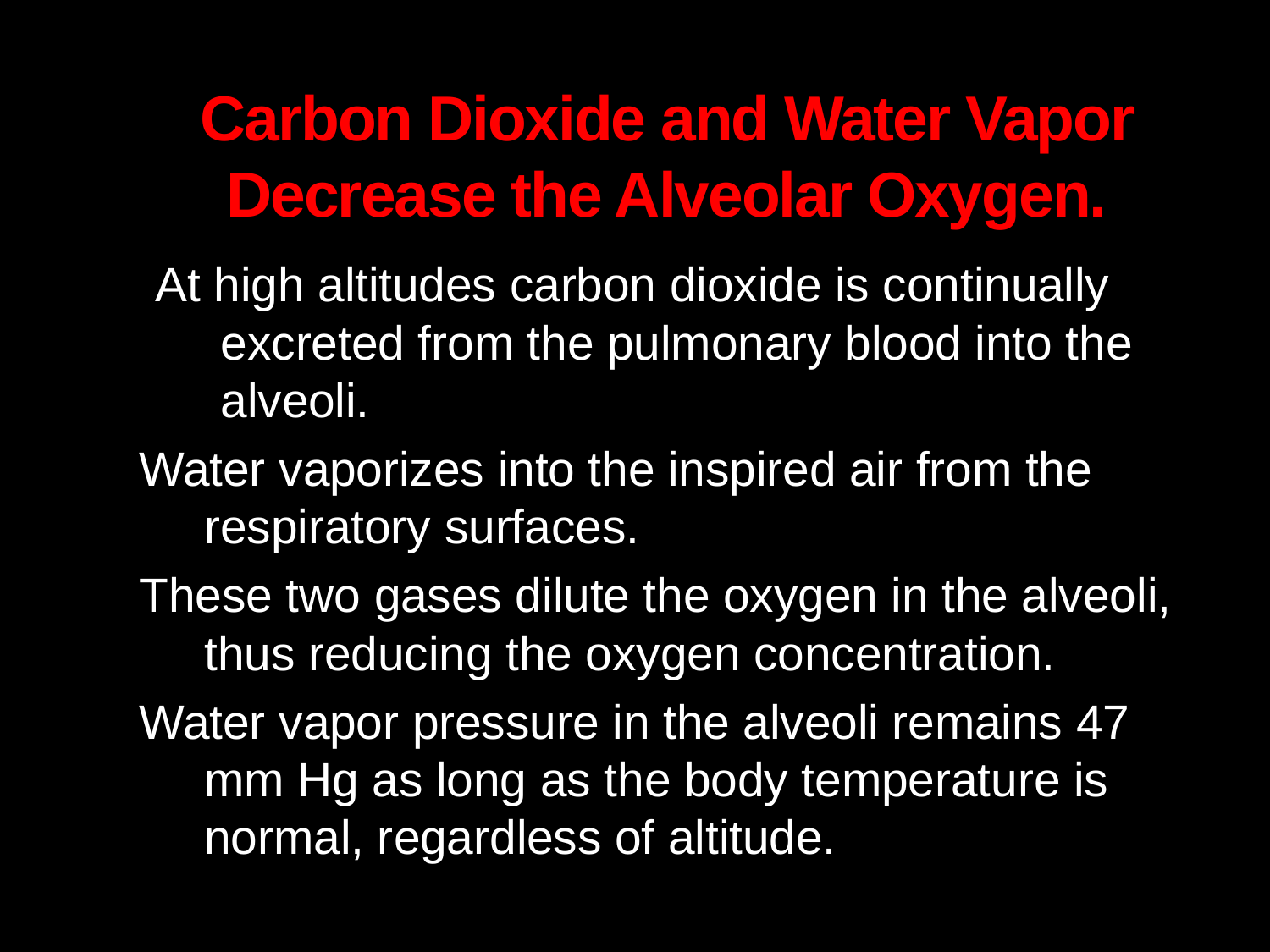

# Carbon Dioxide and Water Vapor Decrease the Alveolar Oxygen.
At high altitudes carbon dioxide is continually excreted from the pulmonary blood into the alveoli.
Water vaporizes into the inspired air from the respiratory surfaces.
These two gases dilute the oxygen in the alveoli, thus reducing the oxygen concentration.
Water vapor pressure in the alveoli remains 47 mm Hg as long as the body temperature is normal, regardless of altitude.
DEPARTMENT OF BIOCHEMISTRY, SJC, TRICHY